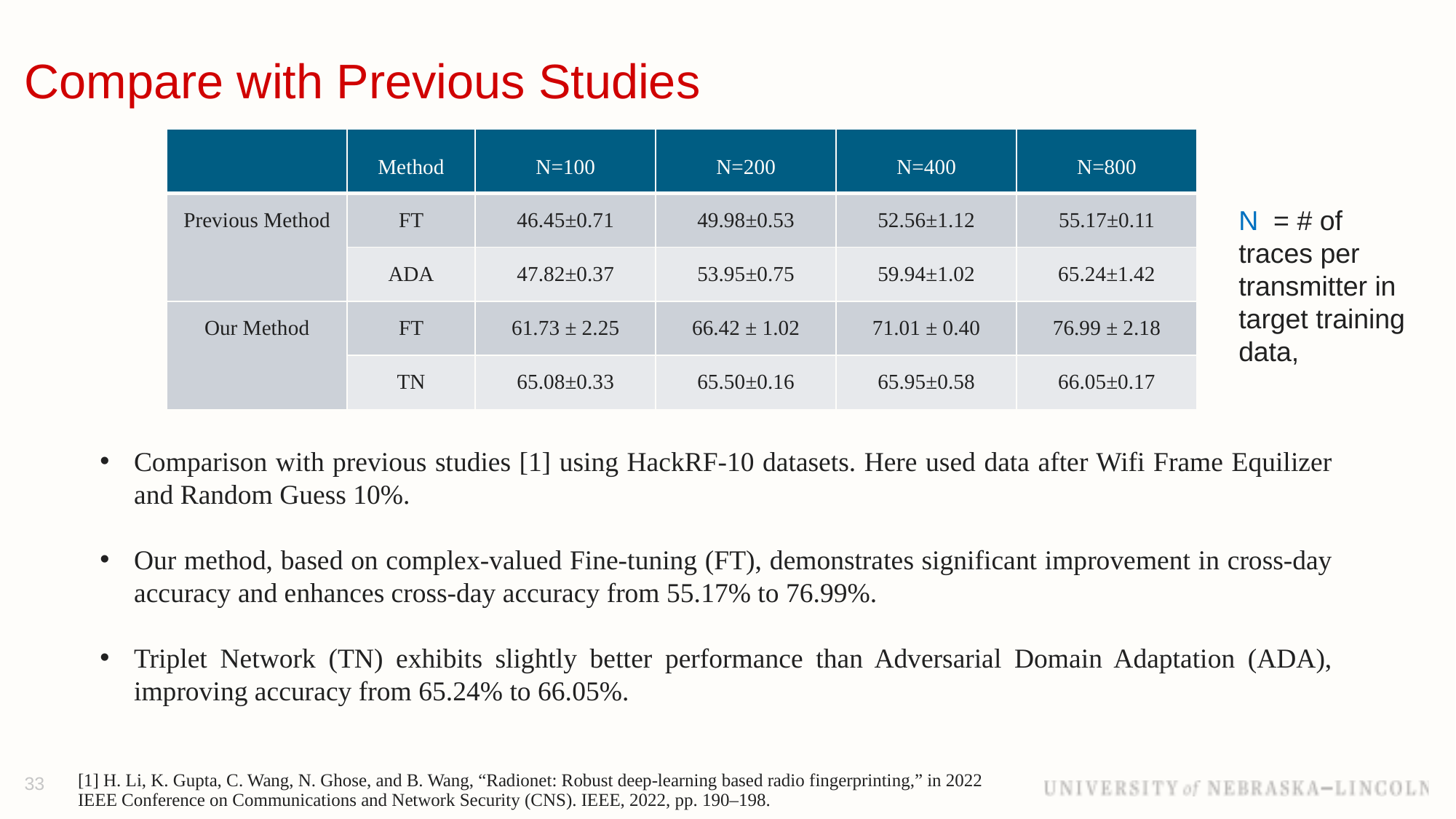

# Compare with Previous Studies
|  | Method | N=100 | N=200 | N=400 | N=800 |
| --- | --- | --- | --- | --- | --- |
| Previous Method | FT | 46.45±0.71 | 49.98±0.53 | 52.56±1.12 | 55.17±0.11 |
|  | ADA | 47.82±0.37 | 53.95±0.75 | 59.94±1.02 | 65.24±1.42 |
| Our Method | FT | 61.73 ± 2.25 | 66.42 ± 1.02 | 71.01 ± 0.40 | 76.99 ± 2.18 |
|  | TN | 65.08±0.33 | 65.50±0.16 | 65.95±0.58 | 66.05±0.17 |
N  = # of traces per transmitter in target training data,
Comparison with previous studies [1] using HackRF-10 datasets. Here used data after Wifi Frame Equilizer and Random Guess 10%.

Our method, based on complex-valued Fine-tuning (FT), demonstrates significant improvement in cross-day accuracy and enhances cross-day accuracy from 55.17% to 76.99%.

Triplet Network (TN) exhibits slightly better performance than Adversarial Domain Adaptation (ADA), improving accuracy from 65.24% to 66.05%.
33
[1] H. Li, K. Gupta, C. Wang, N. Ghose, and B. Wang, “Radionet: Robust deep-learning based radio fingerprinting,” in 2022 IEEE Conference on Communications and Network Security (CNS). IEEE, 2022, pp. 190–198.